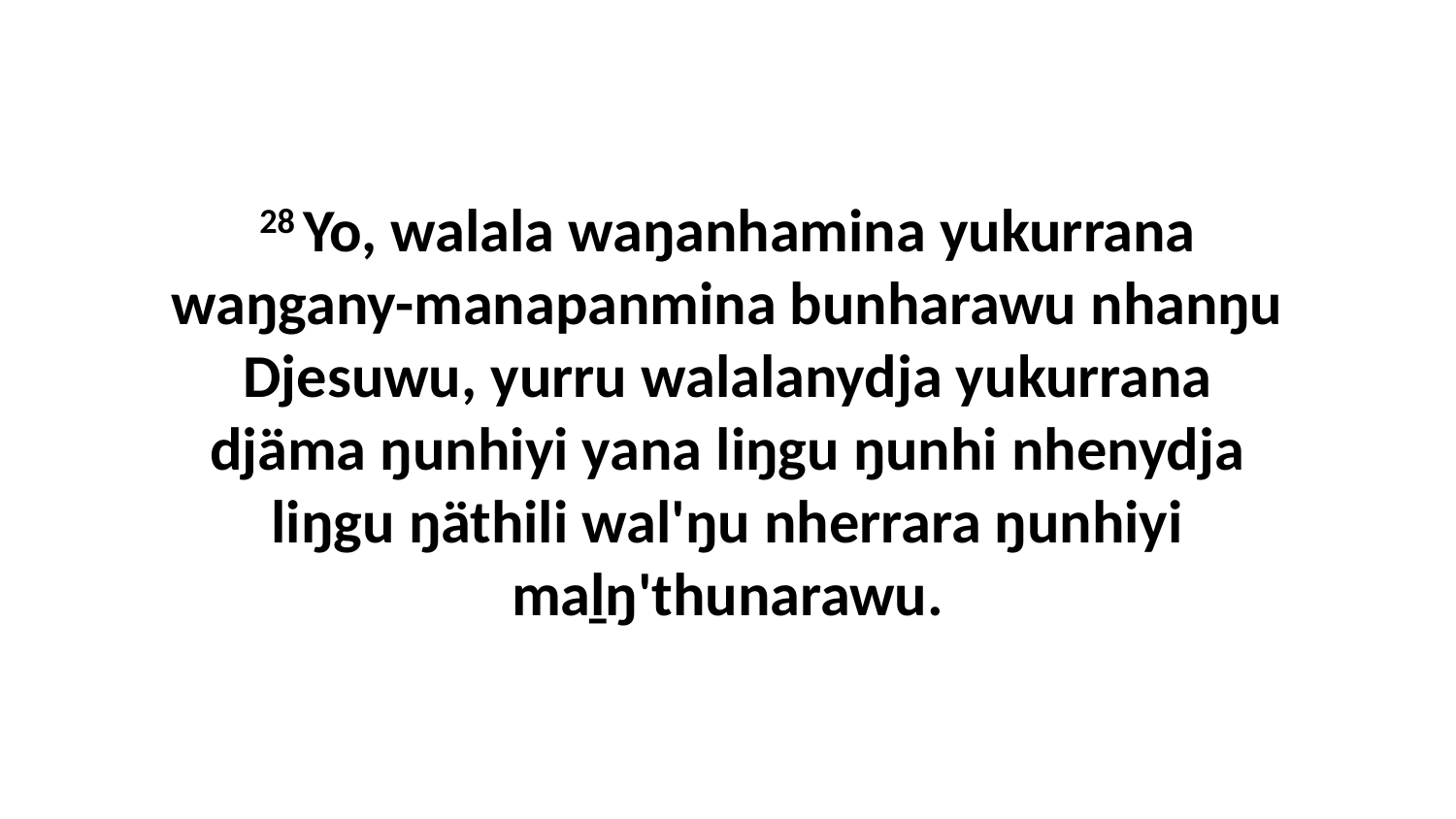

28 Yo, walala waŋanhamina yukurrana waŋgany-manapanmina bunharawu nhanŋu Djesuwu, yurru walalanydja yukurrana djäma ŋunhiyi yana liŋgu ŋunhi nhenydja liŋgu ŋäthili wal'ŋu nherrara ŋunhiyi maḻŋ'thunarawu.